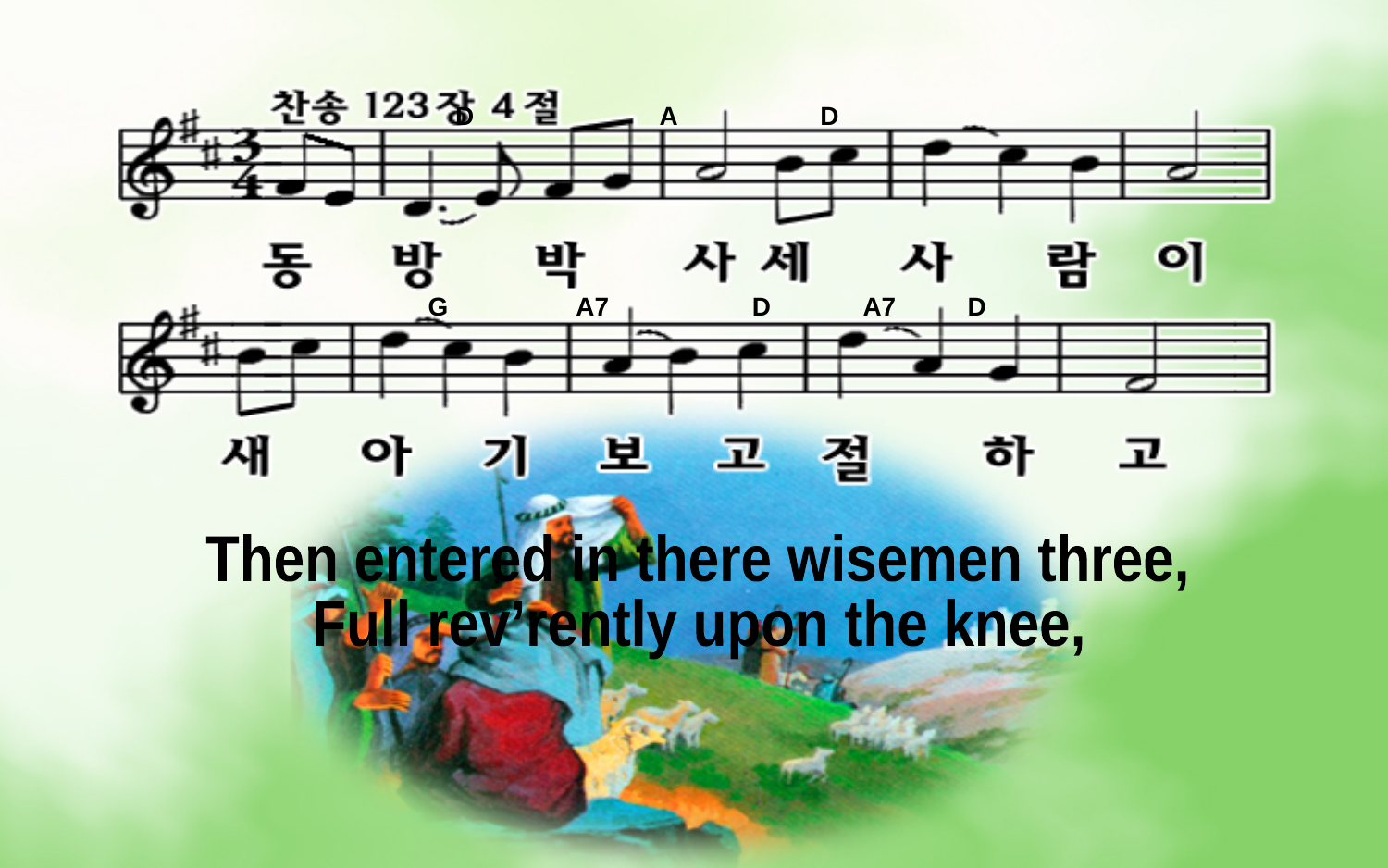

D                          A                    D
G                  A7                    D             A7          D
Then entered in there wisemen three,
Full rev’rently upon the knee,